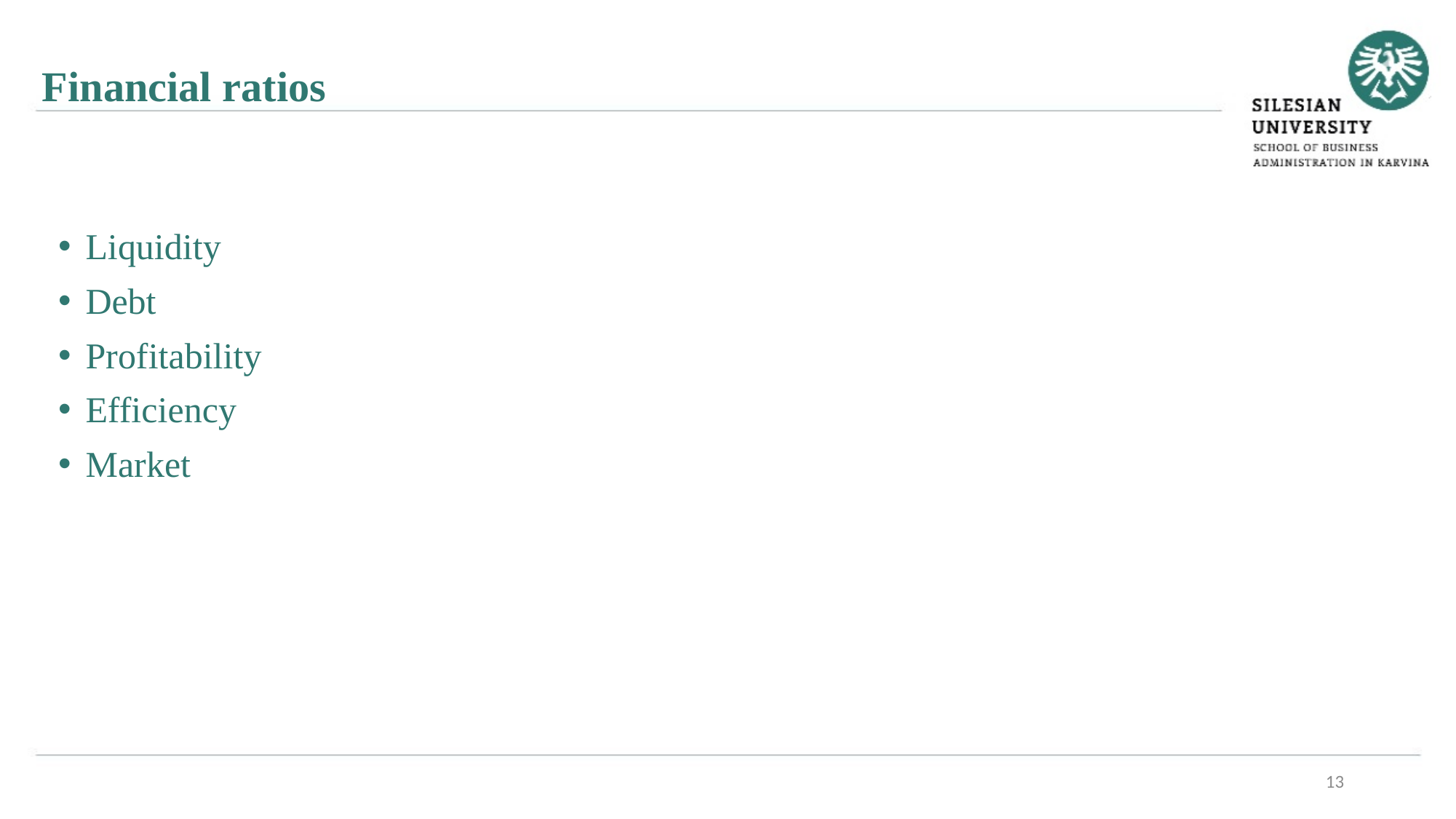

Financial ratios

Liquidity
Debt
Profitability
Efficiency
Market

13